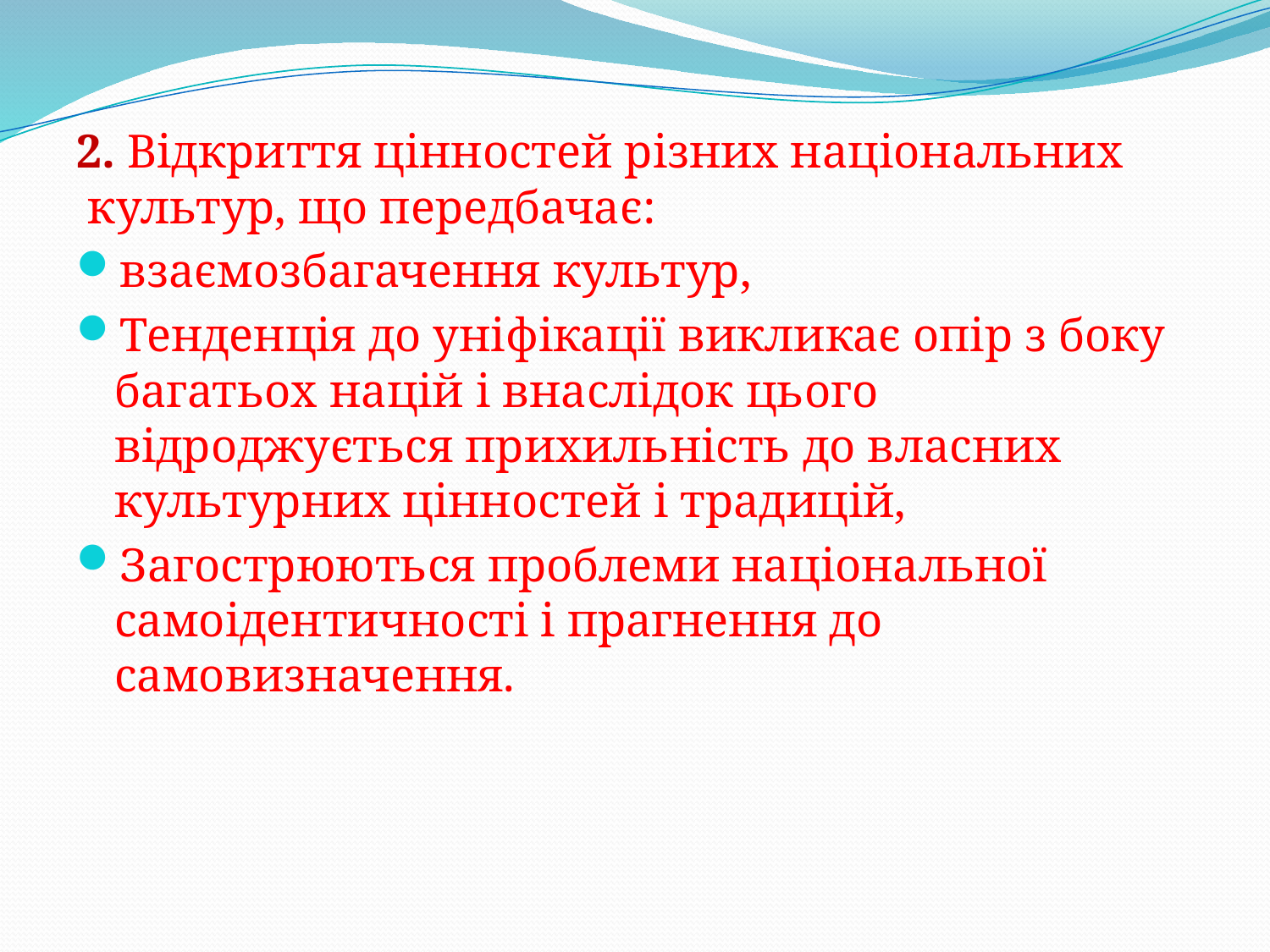

#
2. Відкриття цінностей різних національних       культур, що передбачає:
взаємозбагачення культур,
Тенденція до уніфікації викликає опір з боку багатьох націй і внаслідок цього відроджується прихильність до власних культурних цінностей і традицій,
Загострюються проблеми національної самоідентичності і прагнення до самовизначення.